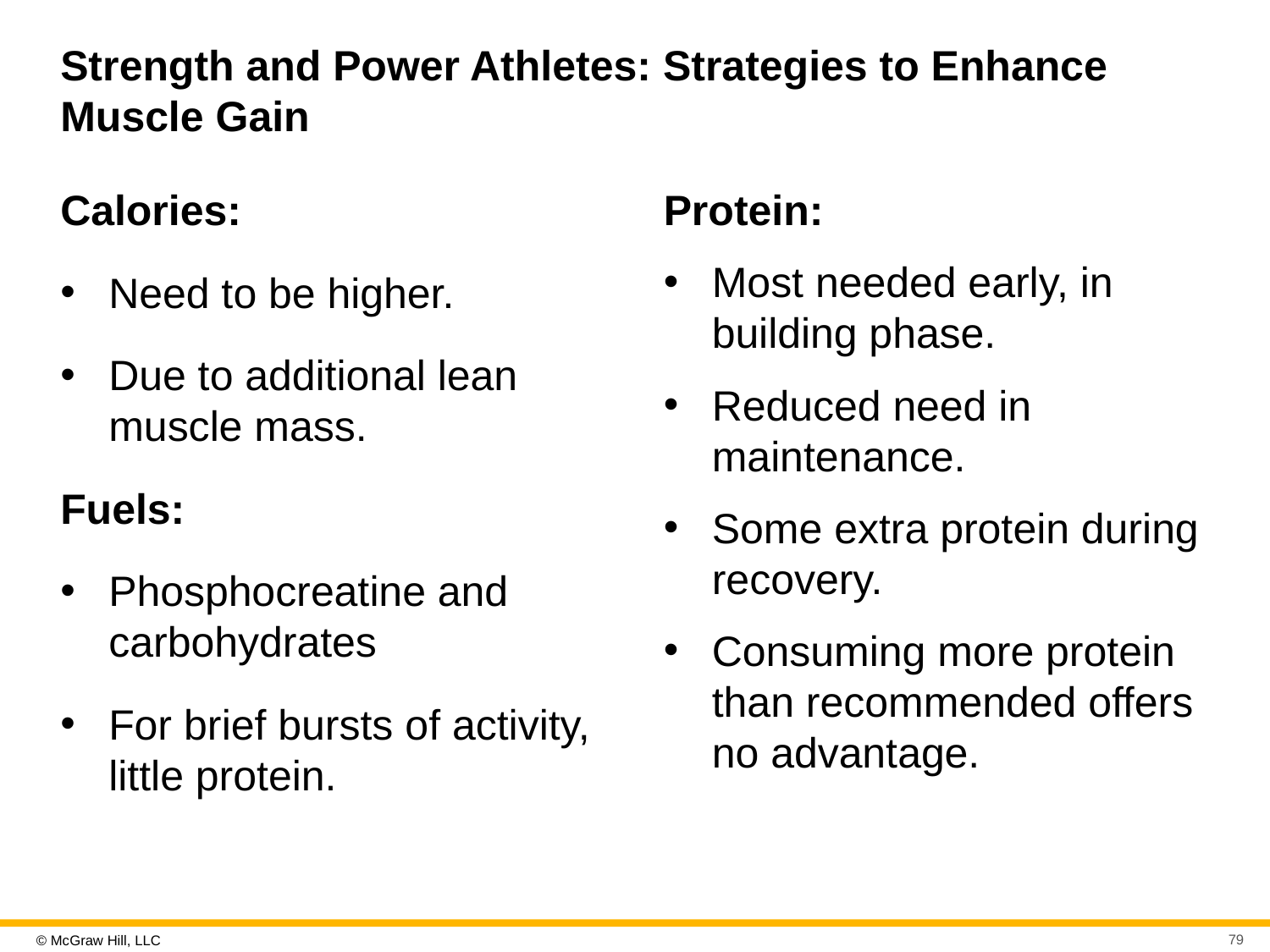

# Strength and Power Athletes: Strategies to Enhance Muscle Gain
Calories:
Need to be higher.
Due to additional lean muscle mass.
Fuels:
Phosphocreatine and carbohydrates
For brief bursts of activity, little protein.
Protein:
Most needed early, in building phase.
Reduced need in maintenance.
Some extra protein during recovery.
Consuming more protein than recommended offers no advantage.
79